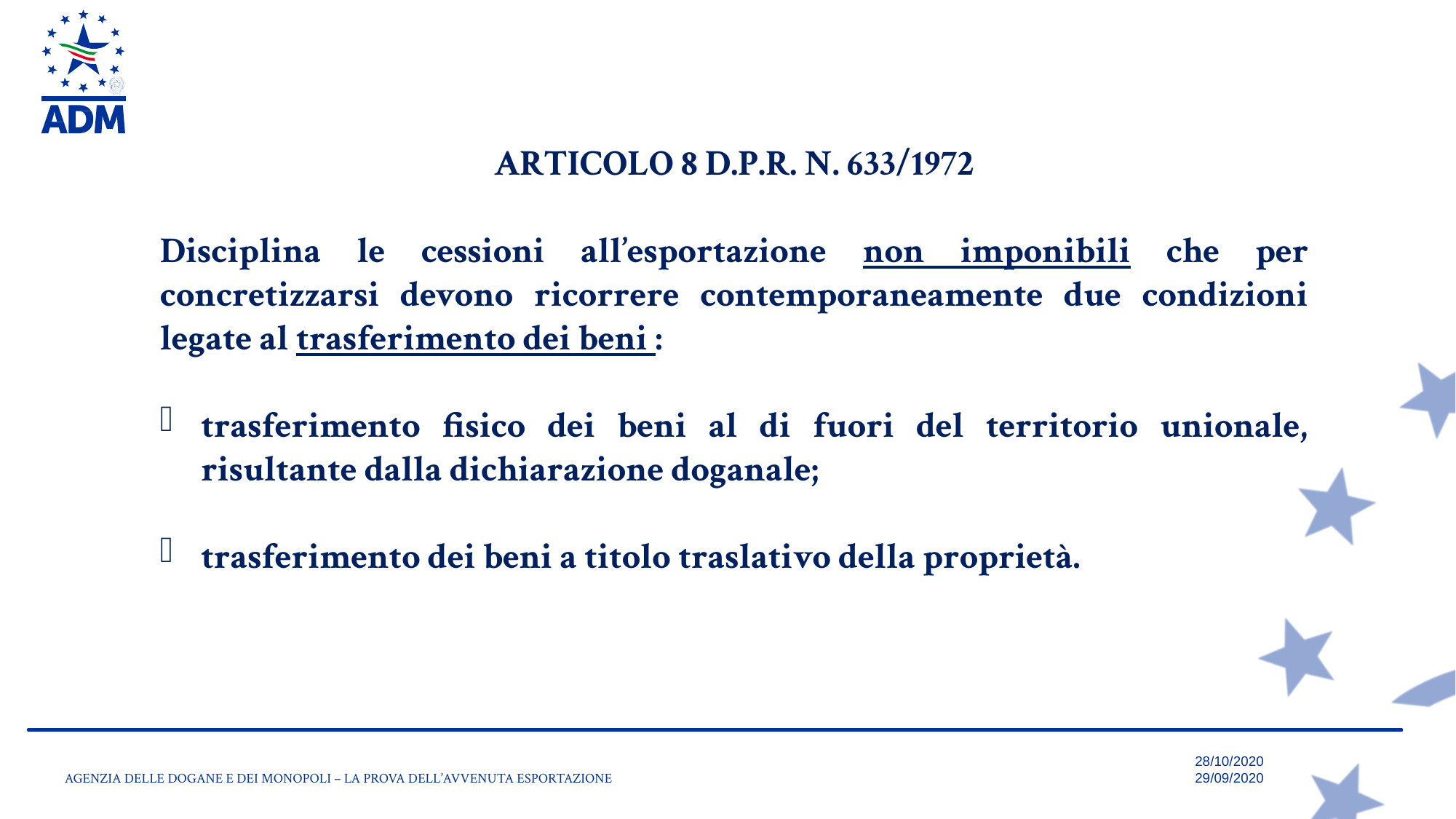

ARTICOLO 8 D.P.R. N. 633/1972

Disciplina le cessioni all’esportazione non imponibili che per concretizzarsi devono ricorrere contemporaneamente due condizioni legate al trasferimento dei beni :

trasferimento fisico dei beni al di fuori del territorio unionale, risultante dalla dichiarazione doganale;

trasferimento dei beni a titolo traslativo della proprietà.

AGENZIA DELLE DOGANE E DEI MONOPOLI – LA PROVA DELL’AVVENUTA ESPORTAZIONE
28/10/2020
29/09/2020